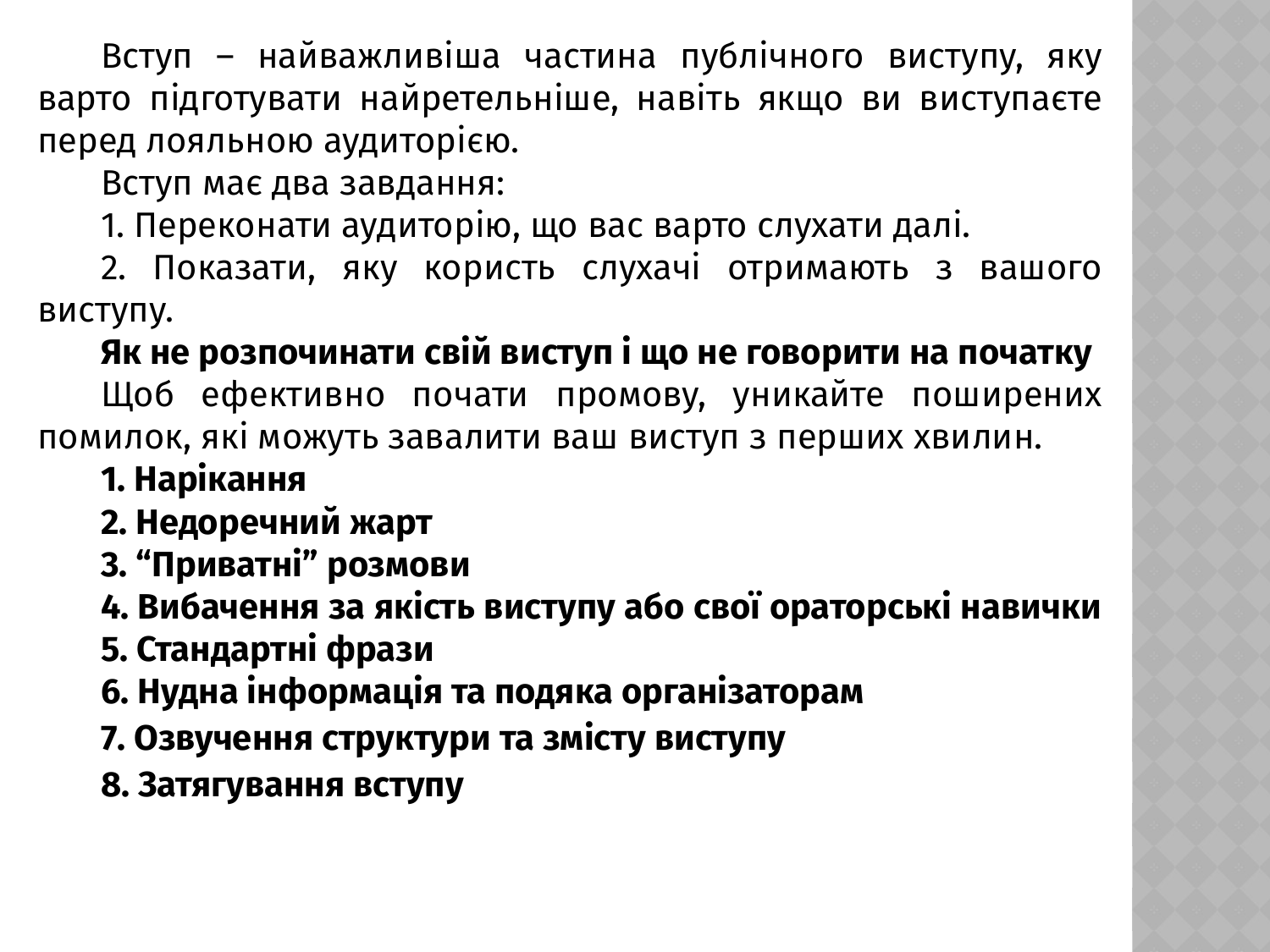

Вступ – найважливіша частина публічного виступу, яку варто підготувати найретельніше, навіть якщо ви виступаєте перед лояльною аудиторією.
Вступ має два завдання:
1. Переконати аудиторію, що вас варто слухати далі.
2. Показати, яку користь слухачі отримають з вашого виступу.
Як не розпочинати свій виступ і що не говорити на початку
Щоб ефективно почати промову, уникайте поширених помилок, які можуть завалити ваш виступ з перших хвилин.
1. Нарікання
2. Недоречний жарт
3. “Приватні” розмови
4. Вибачення за якість виступу або свої ораторські навички
5. Стандартні фрази
6. Нудна інформація та подяка організаторам
7. Озвучення структури та змісту виступу
8. Затягування вступу